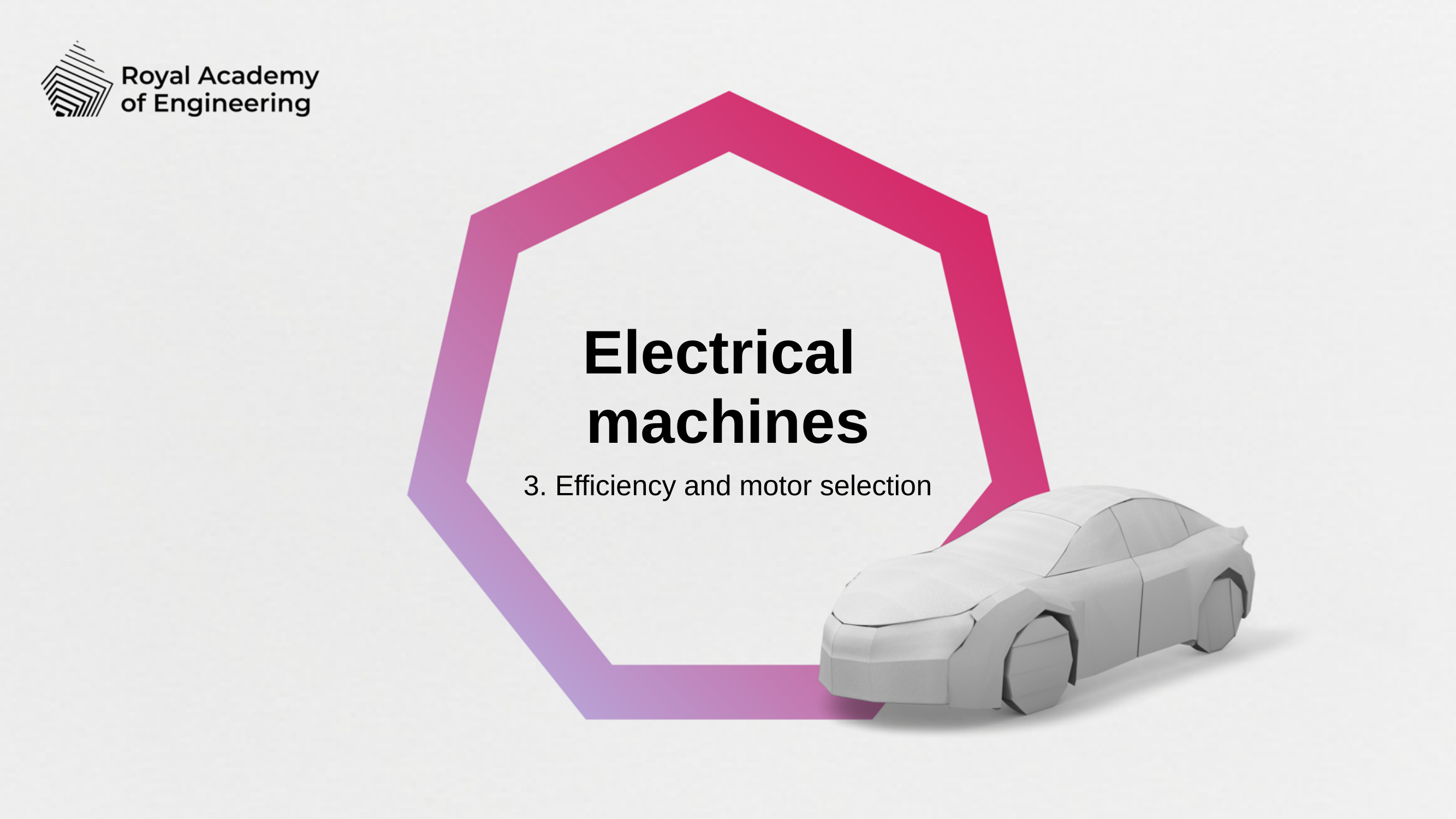

Electrical
machines
3. Efficiency and motor selection